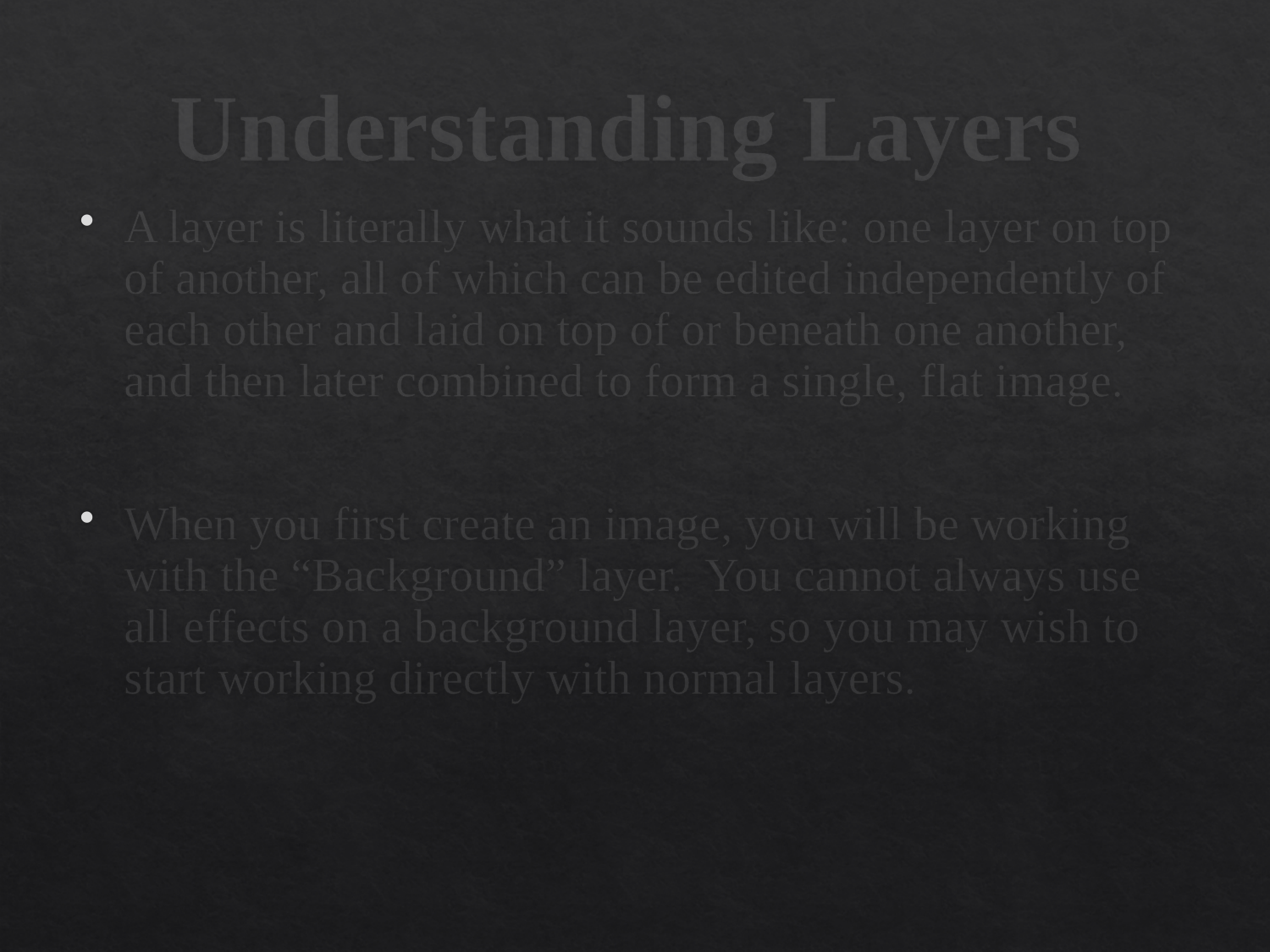

Understanding Layers
A layer is literally what it sounds like: one layer on top of another, all of which can be edited independently of each other and laid on top of or beneath one another, and then later combined to form a single, flat image.

When you first create an image, you will be working with the “Background” layer.  You cannot always use all effects on a background layer, so you may wish to start working directly with normal layers.